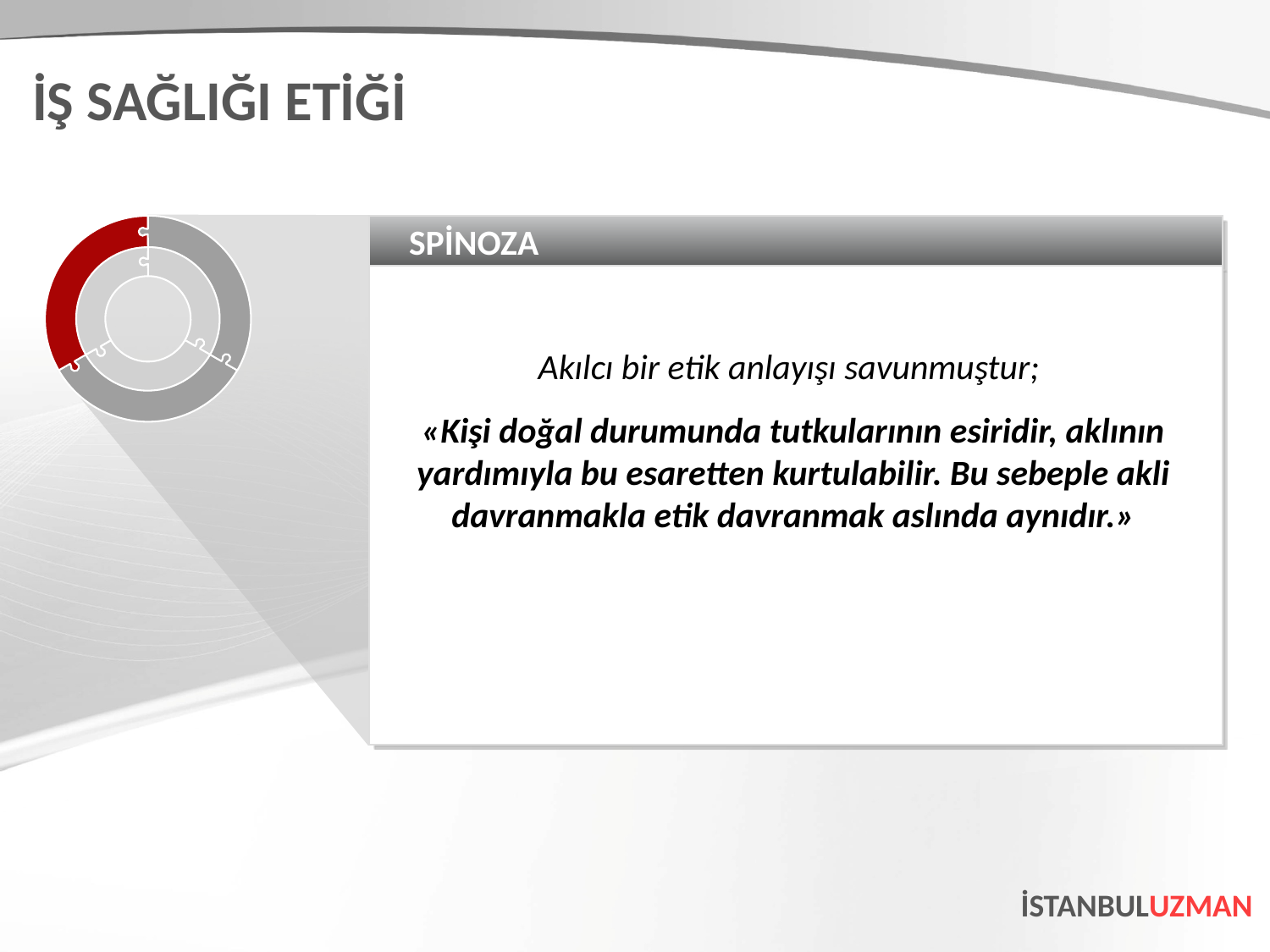

İŞ SAĞLIĞI ETİĞİ

SPİNOZA

Akılcı bir etik anlayışı savunmuştur;
«Kişi doğal durumunda tutkularının esiridir, aklının yardımıyla bu esaretten kurtulabilir. Bu sebeple akli davranmakla etik davranmak aslında aynıdır.»
İSTANBULUZMAN